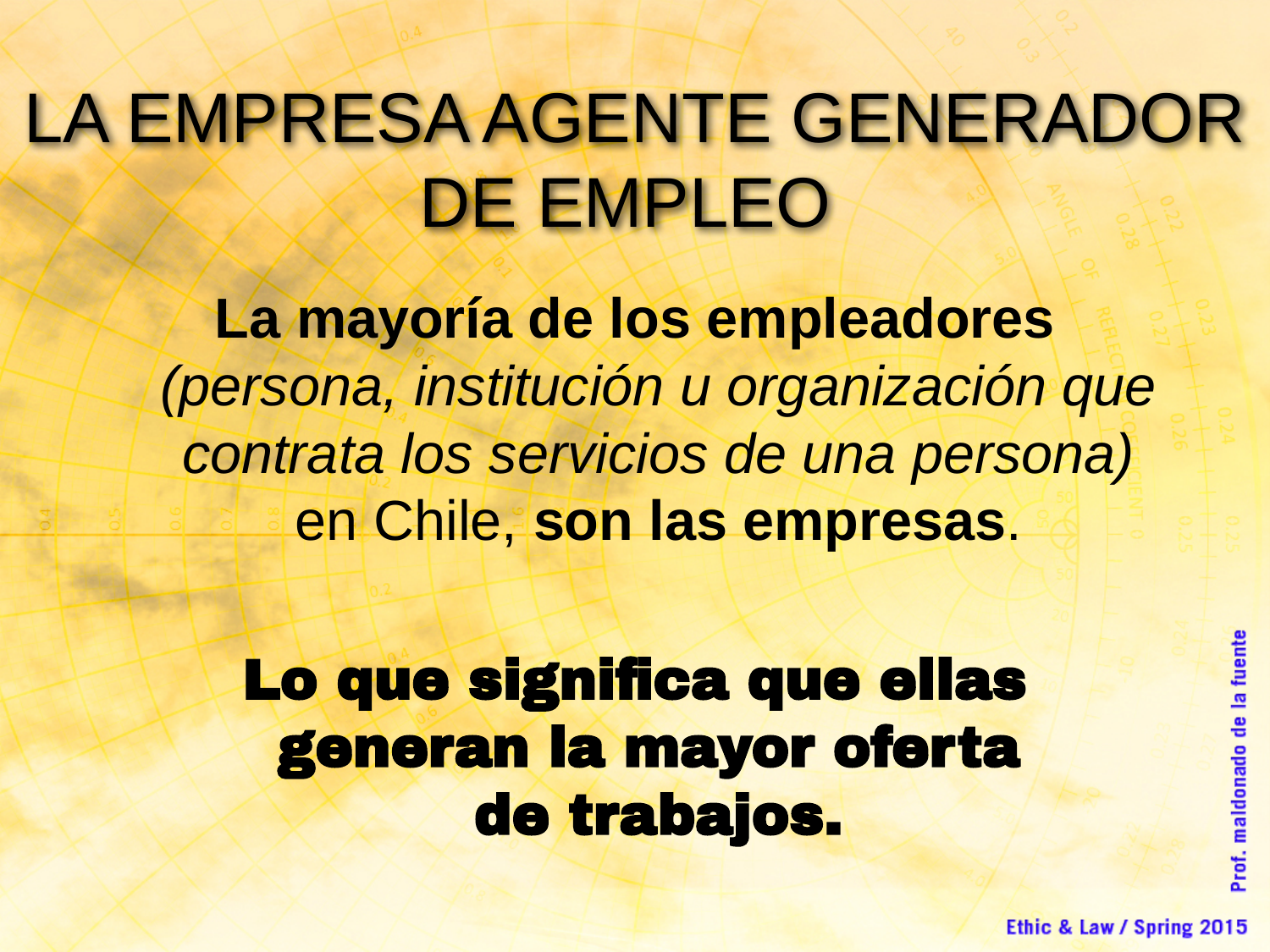

LA EMPRESA AGENTE GENERADOR DE EMPLEO
La mayoría de los empleadores (persona, institución u organización que contrata los servicios de una persona) en Chile, son las empresas.

Lo que significa que ellas generan la mayor oferta
de trabajos.